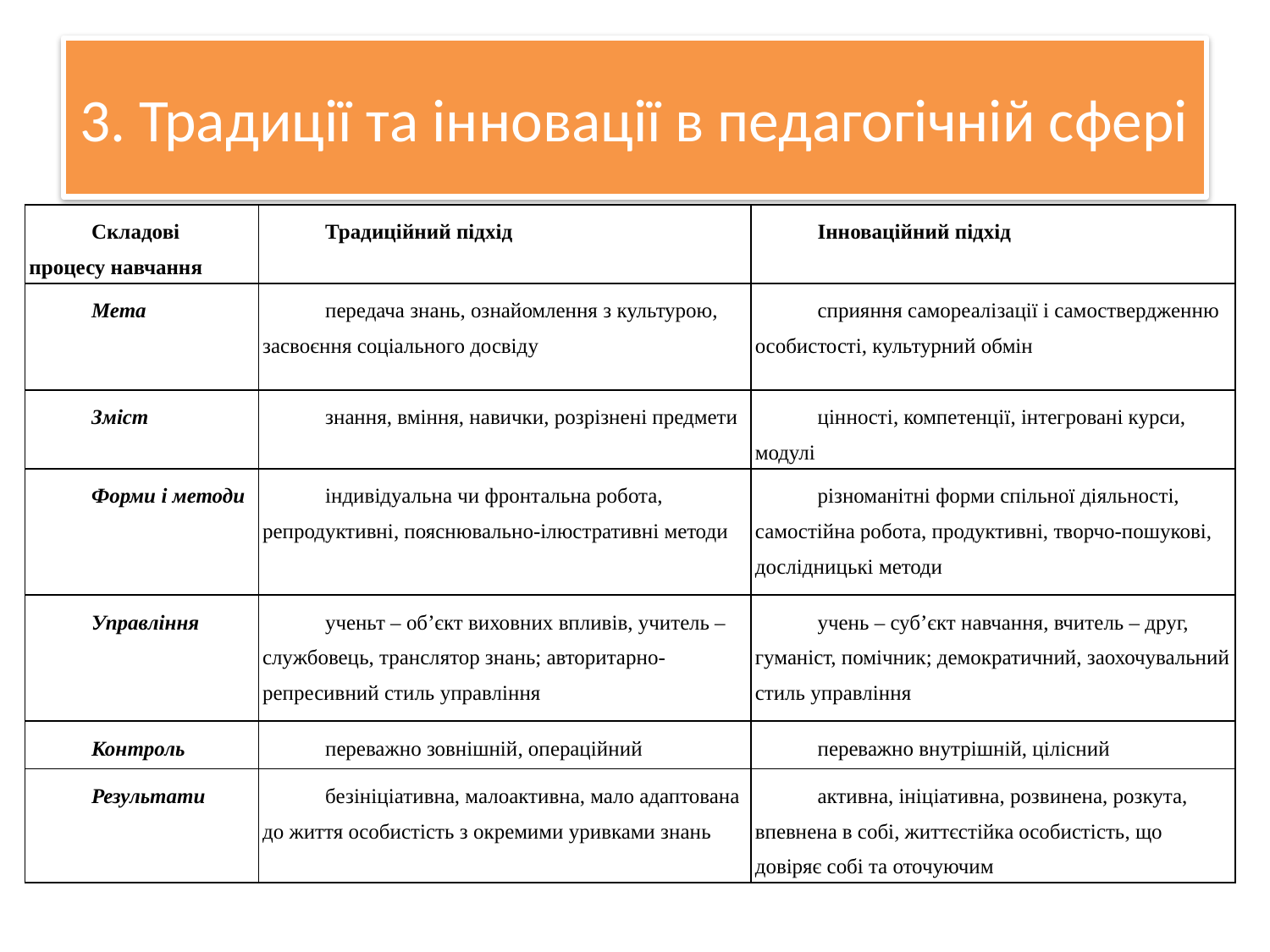

# 3. Традиції та інновації в педагогічній сфері
| Складові процесу навчання | Традиційний підхід | Інноваційний підхід |
| --- | --- | --- |
| Мета | передача знань, ознайомлення з культурою, засвоєння соціального досвіду | сприяння самореалізації і самоствердженню особистості, культурний обмін |
| Зміст | знання, вміння, навички, розрізнені предмети | цінності, компетенції, інтегровані курси, модулі |
| Форми і методи | індивідуальна чи фронтальна робота, репродуктивні, пояснювально-ілюстративні методи | різноманітні форми спільної діяльності, самостійна робота, продуктивні, творчо-пошукові, дослідницькі методи |
| Управління | ученьт – об’єкт виховних впливів, учитель –службовець, транслятор знань; авторитарно-репресивний стиль управління | учень – суб’єкт навчання, вчитель – друг, гуманіст, помічник; демократичний, заохочувальний стиль управління |
| Контроль | переважно зовнішній, операційний | переважно внутрішній, цілісний |
| Результати | безініціативна, малоактивна, мало адаптована до життя особистість з окремими уривками знань | активна, ініціативна, розвинена, розкута, впевнена в собі, життєстійка особистість, що довіряє собі та оточуючим |